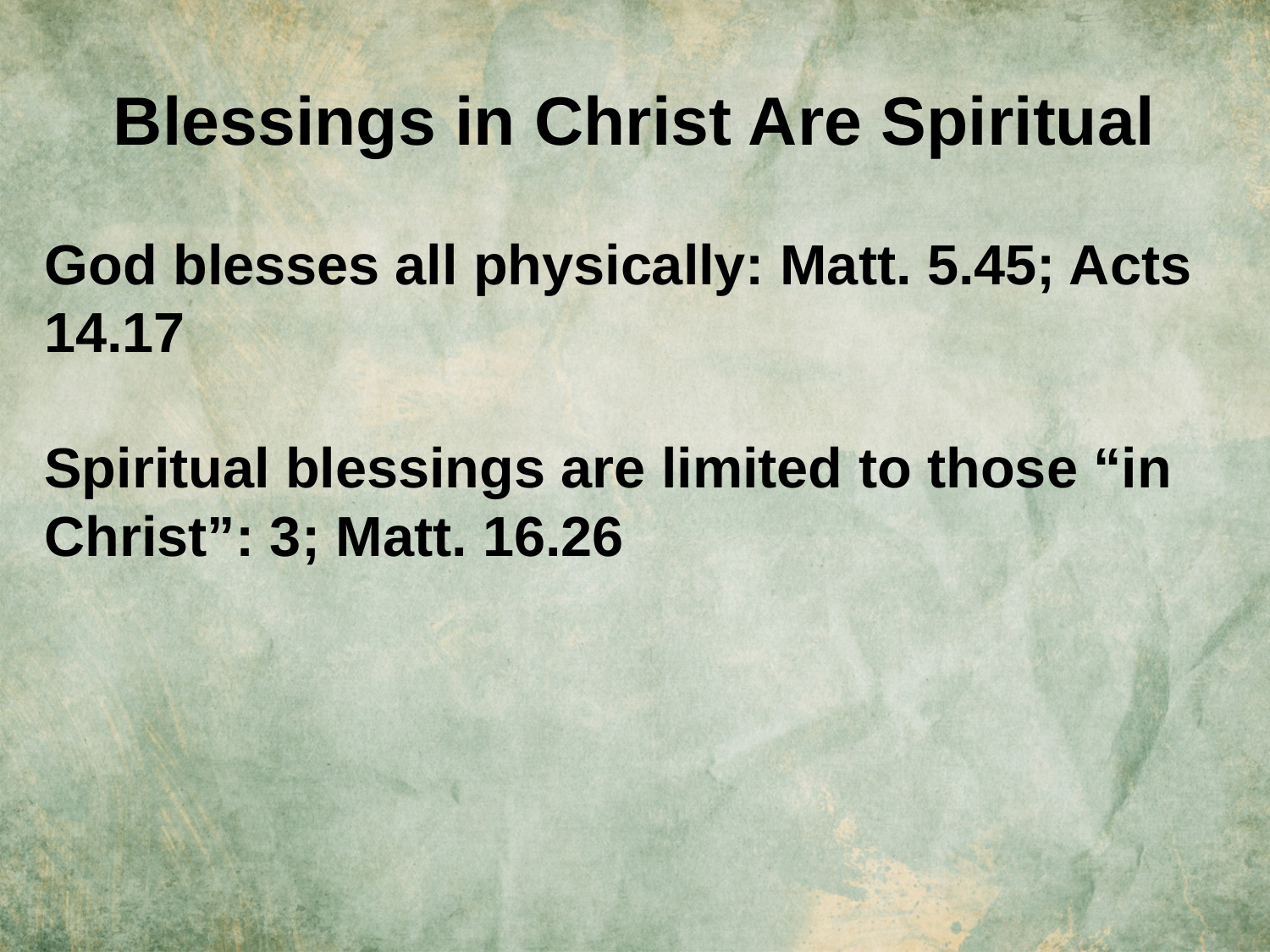

# Blessings in Christ Are Spiritual
God blesses all physically: Matt. 5.45; Acts 14.17

Spiritual blessings are limited to those “in Christ”: 3; Matt. 16.26